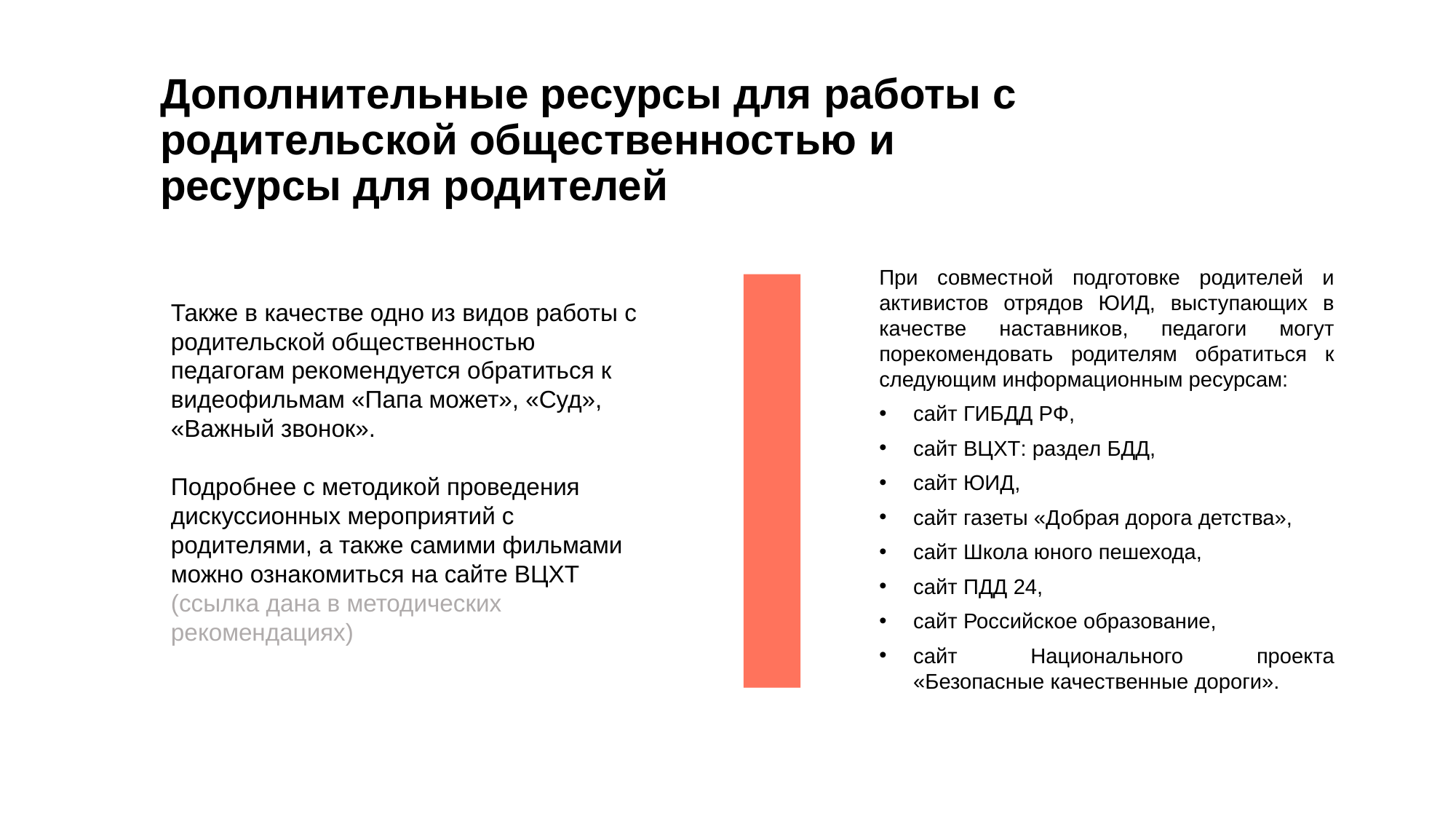

Дополнительные ресурсы для работы с родительской общественностью и ресурсы для родителей
При совместной подготовке родителей и активистов отрядов ЮИД, выступающих в качестве наставников, педагоги могут порекомендовать родителям обратиться к следующим информационным ресурсам:
сайт ГИБДД РФ,
сайт ВЦХТ: раздел БДД,
сайт ЮИД,
сайт газеты «Добрая дорога детства»,
сайт Школа юного пешехода,
сайт ПДД 24,
сайт Российское образование,
сайт Национального проекта «Безопасные качественные дороги».

Также в качестве одно из видов работы с родительской общественностью педагогам рекомендуется обратиться к видеофильмам «Папа может», «Суд», «Важный звонок».

Подробнее с методикой проведения дискуссионных мероприятий с родителями, а также самими фильмами можно ознакомиться на сайте ВЦХТ (ссылка дана в методических рекомендациях)